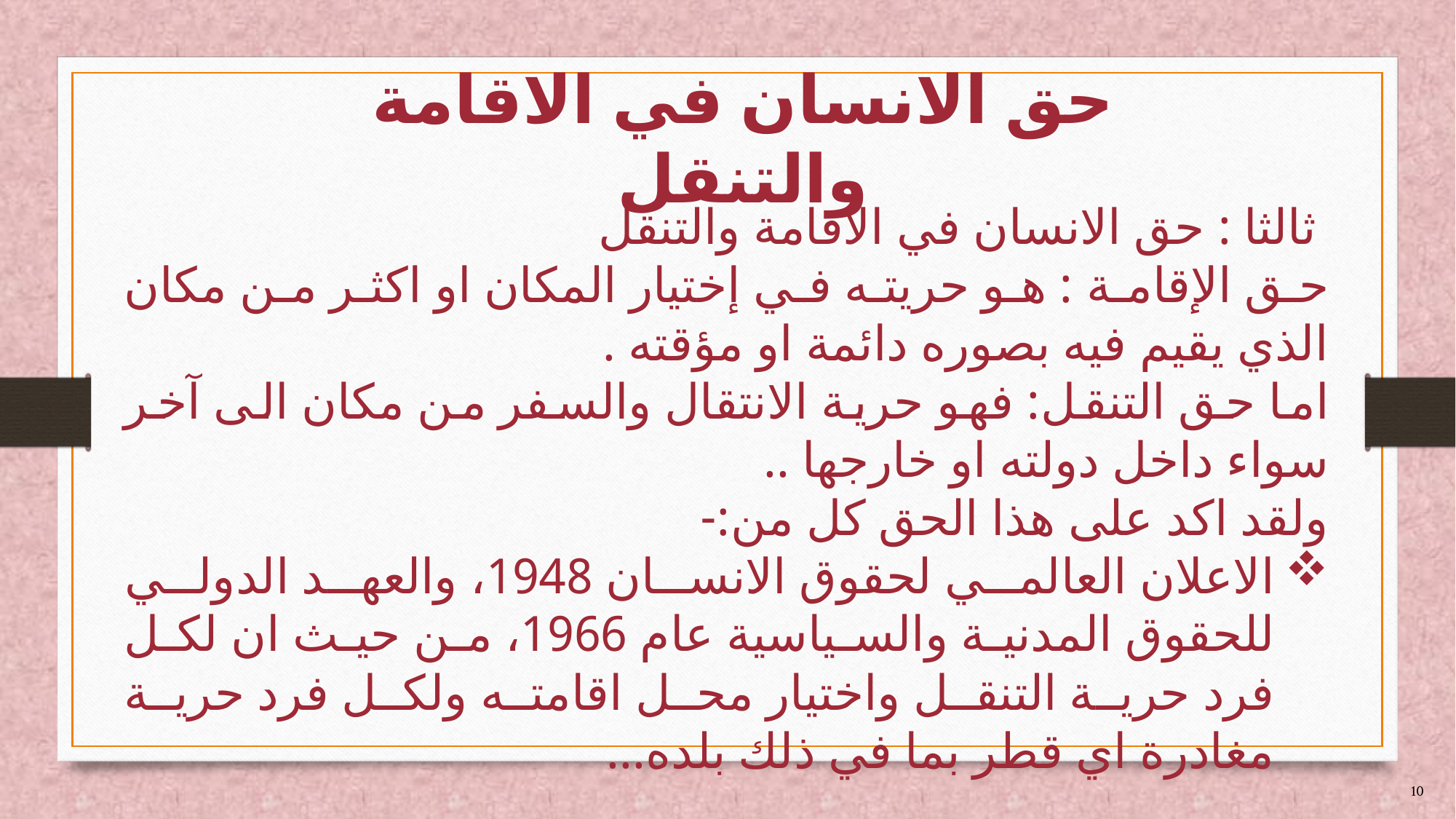

# حق الانسان في الاقامة والتنقل
 ثالثا : حق الانسان في الاقامة والتنقل
حق الإقامة : هو حريته في إختيار المكان او اكثر من مكان الذي يقيم فيه بصوره دائمة او مؤقته .
اما حق التنقل: فهو حرية الانتقال والسفر من مكان الى آخر سواء داخل دولته او خارجها ..
ولقد اكد على هذا الحق كل من:-
الاعلان العالمي لحقوق الانسان 1948، والعهد الدولي للحقوق المدنية والسياسية عام 1966، من حيث ان لكل فرد حرية التنقل واختيار محل اقامته ولكل فرد حرية مغادرة اي قطر بما في ذلك بلده...

10